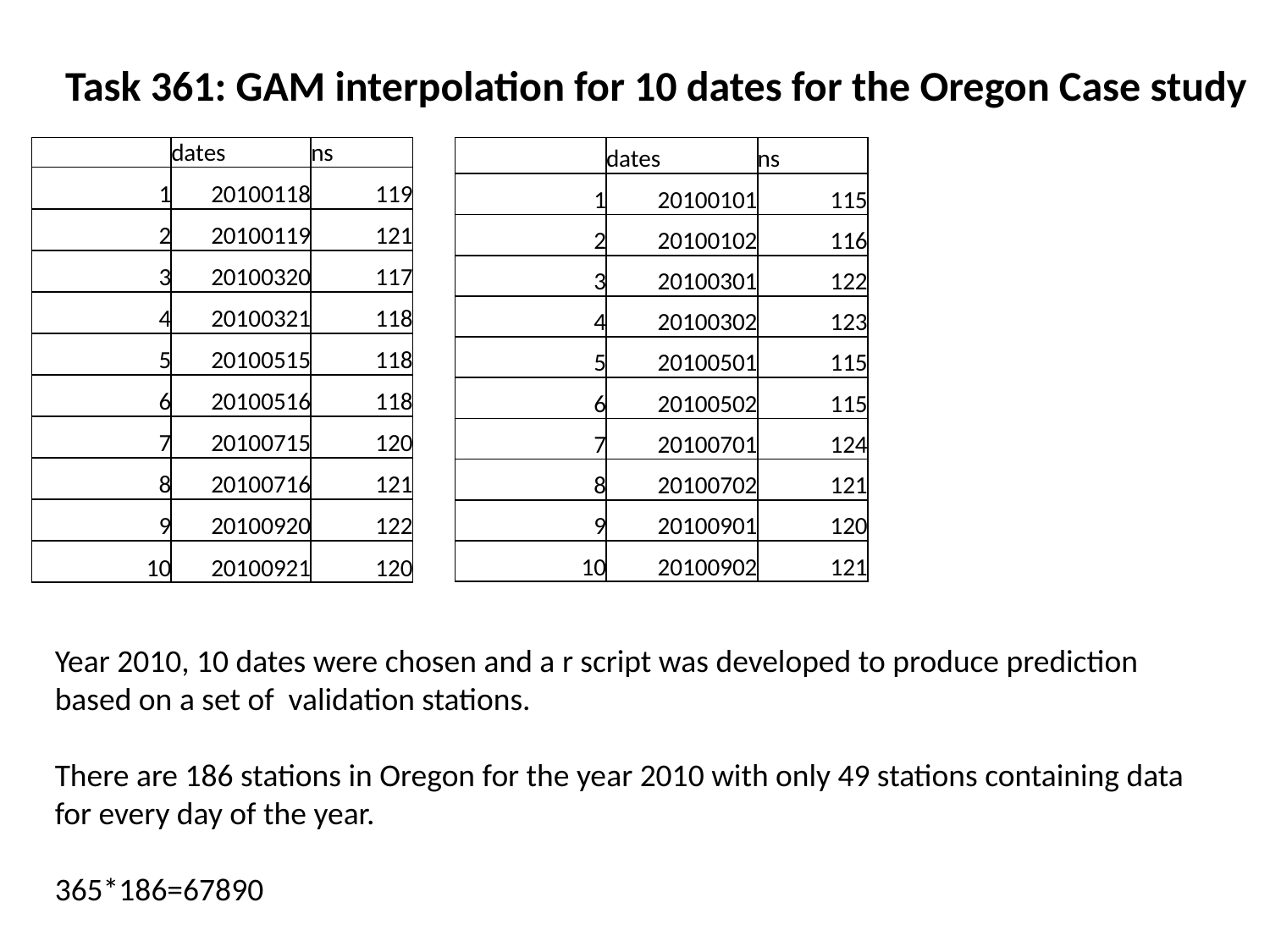

Task 361: GAM interpolation for 10 dates for the Oregon Case study
|  | dates | ns |
| --- | --- | --- |
| 1 | 20100118 | 119 |
| 2 | 20100119 | 121 |
| 3 | 20100320 | 117 |
| 4 | 20100321 | 118 |
| 5 | 20100515 | 118 |
| 6 | 20100516 | 118 |
| 7 | 20100715 | 120 |
| 8 | 20100716 | 121 |
| 9 | 20100920 | 122 |
| 10 | 20100921 | 120 |
|  | dates | ns |
| --- | --- | --- |
| 1 | 20100101 | 115 |
| 2 | 20100102 | 116 |
| 3 | 20100301 | 122 |
| 4 | 20100302 | 123 |
| 5 | 20100501 | 115 |
| 6 | 20100502 | 115 |
| 7 | 20100701 | 124 |
| 8 | 20100702 | 121 |
| 9 | 20100901 | 120 |
| 10 | 20100902 | 121 |
Year 2010, 10 dates were chosen and a r script was developed to produce prediction based on a set of  validation stations.

There are 186 stations in Oregon for the year 2010 with only 49 stations containing data for every day of the year.

365*186=67890